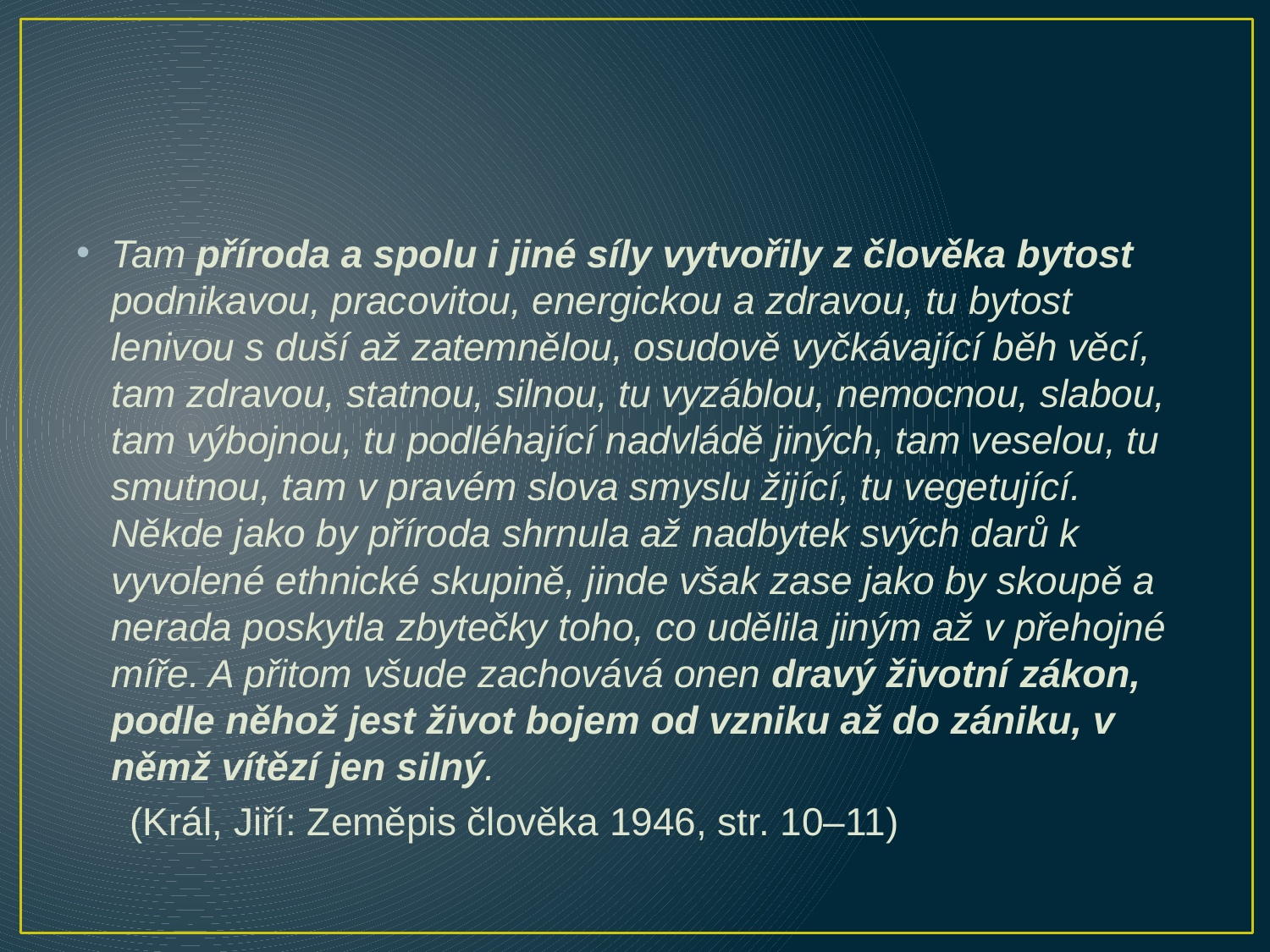

Tam příroda a spolu i jiné síly vytvořily z člověka bytost podnikavou, pracovitou, energickou a zdravou, tu bytost lenivou s duší až zatemnělou, osudově vyčkávající běh věcí, tam zdravou, statnou, silnou, tu vyzáblou, nemocnou, slabou, tam výbojnou, tu podléhající nadvládě jiných, tam veselou, tu smutnou, tam v pravém slova smyslu žijící, tu vegetující. Někde jako by příroda shrnula až nadbytek svých darů k vyvolené ethnické skupině, jinde však zase jako by skoupě a nerada poskytla zbytečky toho, co udělila jiným až v přehojné míře. A přitom všude zachovává onen dravý životní zákon, podle něhož jest život bojem od vzniku až do zániku, v němž vítězí jen silný.
     (Král, Jiří: Zeměpis člověka 1946, str. 10–11)